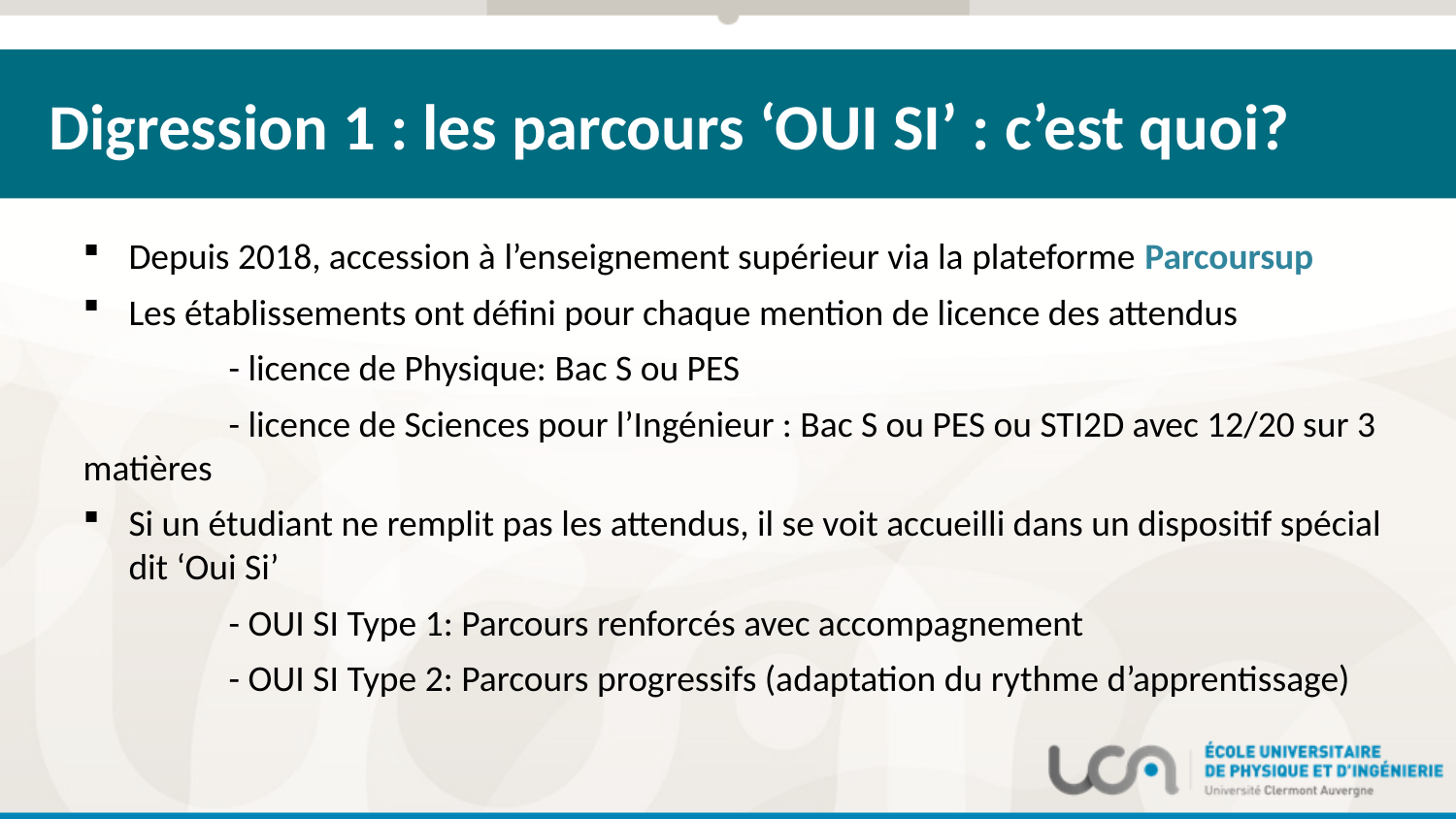

Digression 1 : les parcours ‘OUI SI’ : c’est quoi?
Depuis 2018, accession à l’enseignement supérieur via la plateforme Parcoursup
Les établissements ont défini pour chaque mention de licence des attendus
	- licence de Physique: Bac S ou PES
	- licence de Sciences pour l’Ingénieur : Bac S ou PES ou STI2D avec 12/20 sur 3 matières
Si un étudiant ne remplit pas les attendus, il se voit accueilli dans un dispositif spécial dit ‘Oui Si’
- OUI SI Type 1: Parcours renforcés avec accompagnement
- OUI SI Type 2: Parcours progressifs (adaptation du rythme d’apprentissage)